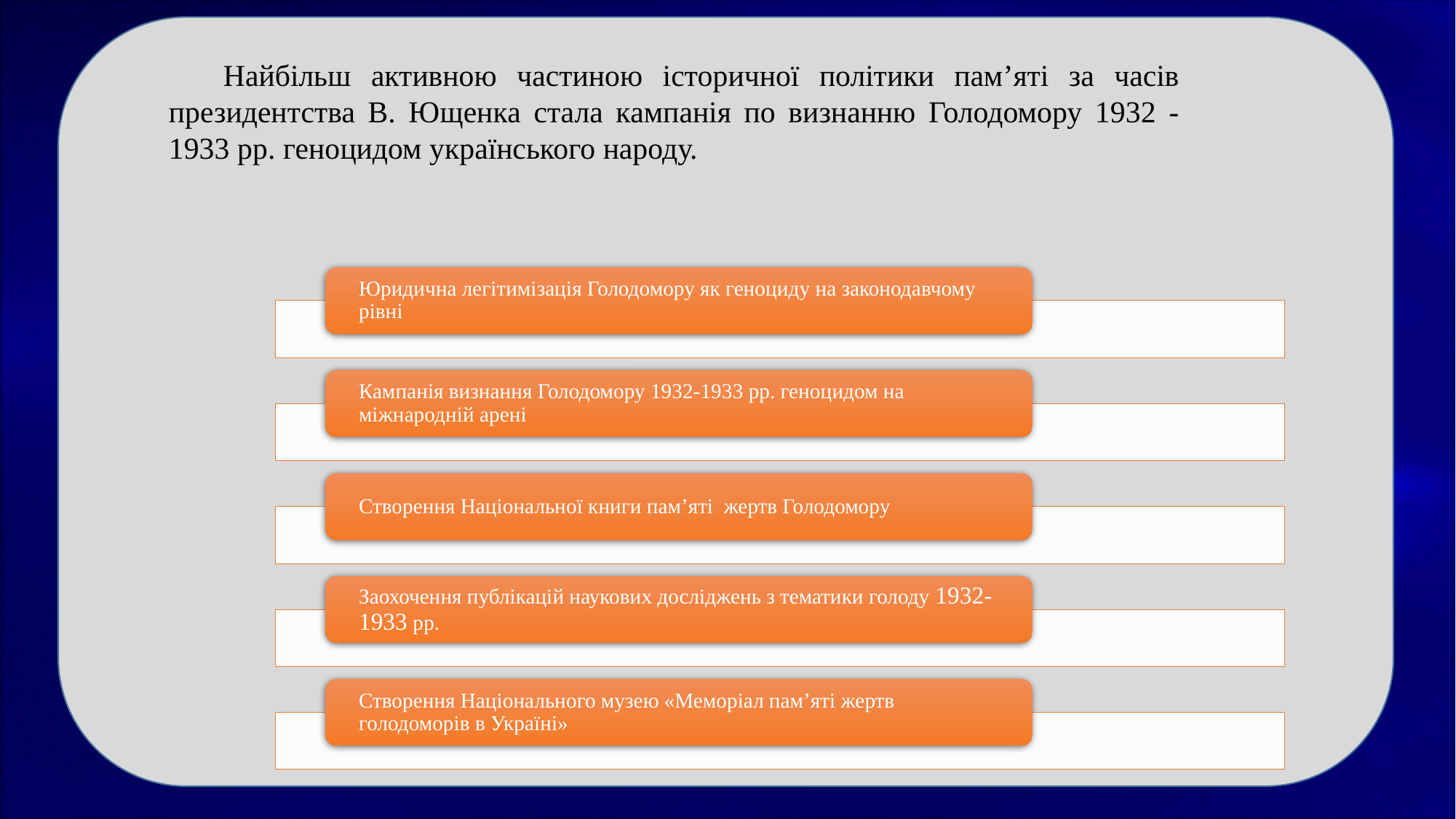

Найбільш активною частиною історичної політики пам’яті за часів президентства В. Ющенка стала кампанія по визнанню Голодомору 1932 - 1933 рр. геноцидом українського народу.
Юридична легітимізація Голодомору як геноциду на законодавчому рівні
Кампанія визнання Голодомору 1932-1933 рр. геноцидом на міжнародній арені
Створення Національної книги пам’яті  жертв Голодомору
Заохочення публікацій наукових досліджень з тематики голоду 1932-1933 рр.
Створення Національного музею «Меморіал пам’яті жертв голодоморів в Україні»